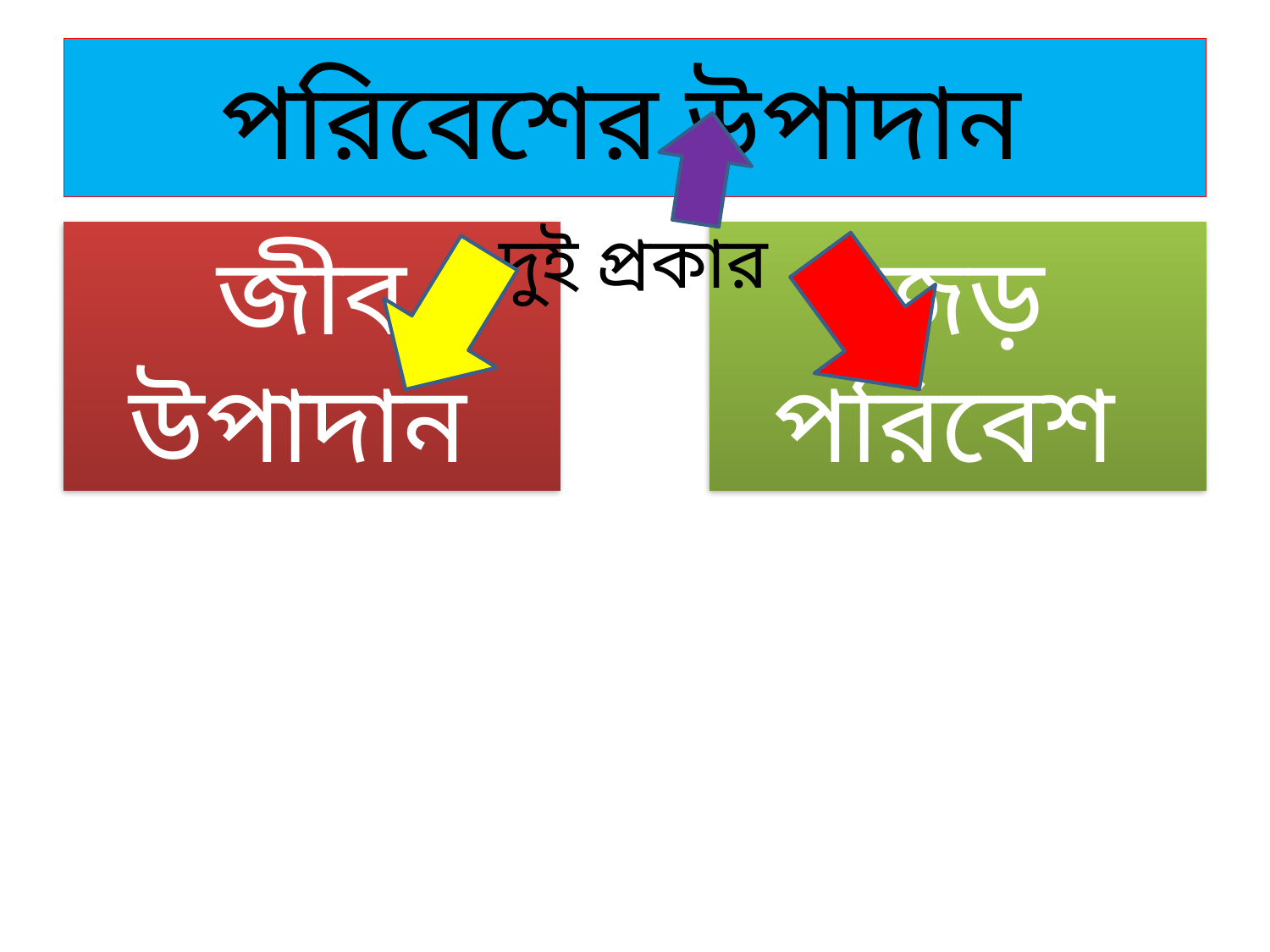

# পরিবেশের উপাদান

দুই প্রকার
জীব উপাদান
জড় পরিবেশ